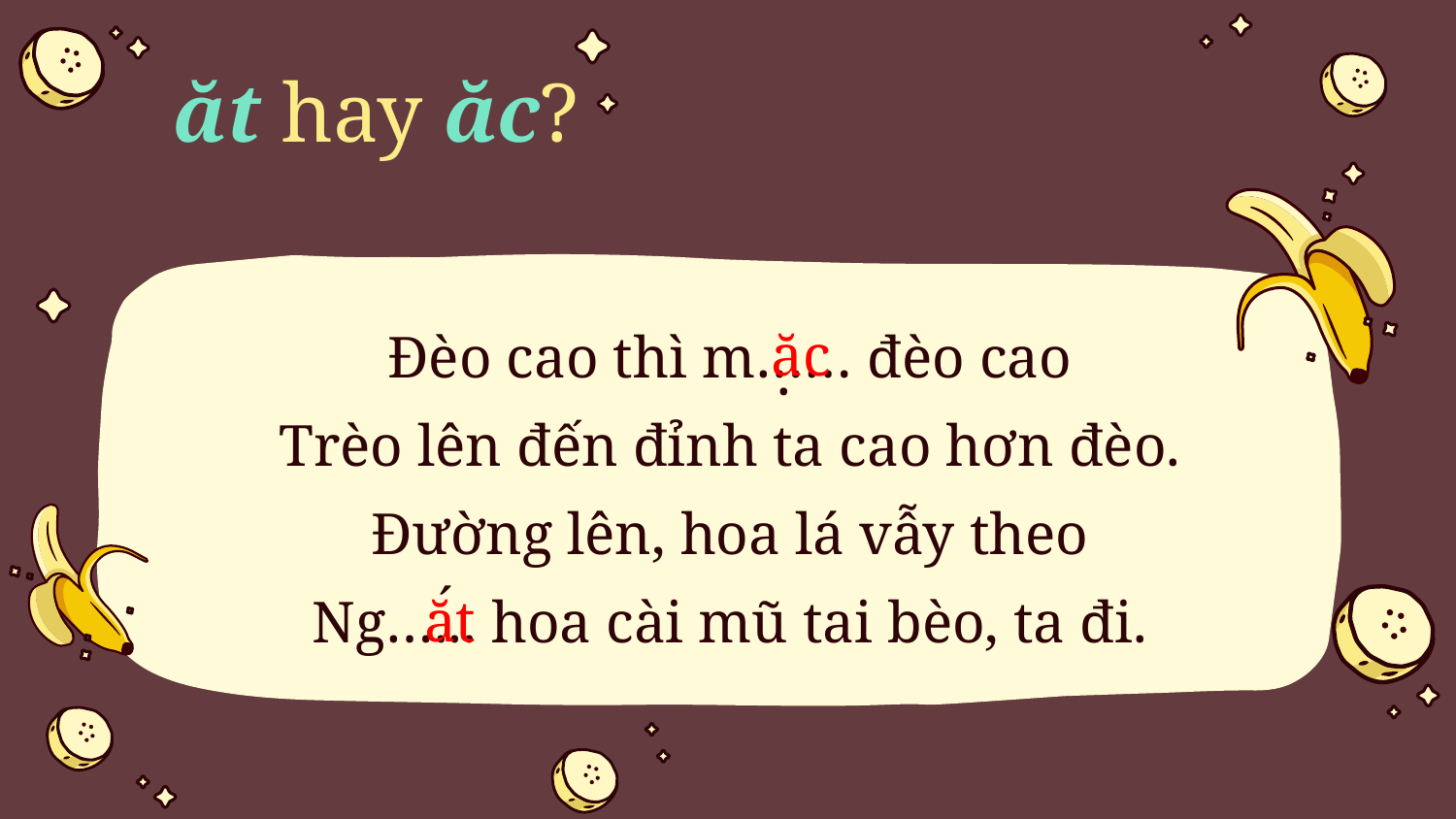

ăt hay ăc?

ăc
Đèo cao thì m…… đèo cao
Trèo lên đến đỉnh ta cao hơn đèo.
Đường lên, hoa lá vẫy theo
Ng…... hoa cài mũ tai bèo, ta đi.
.

ăt
´